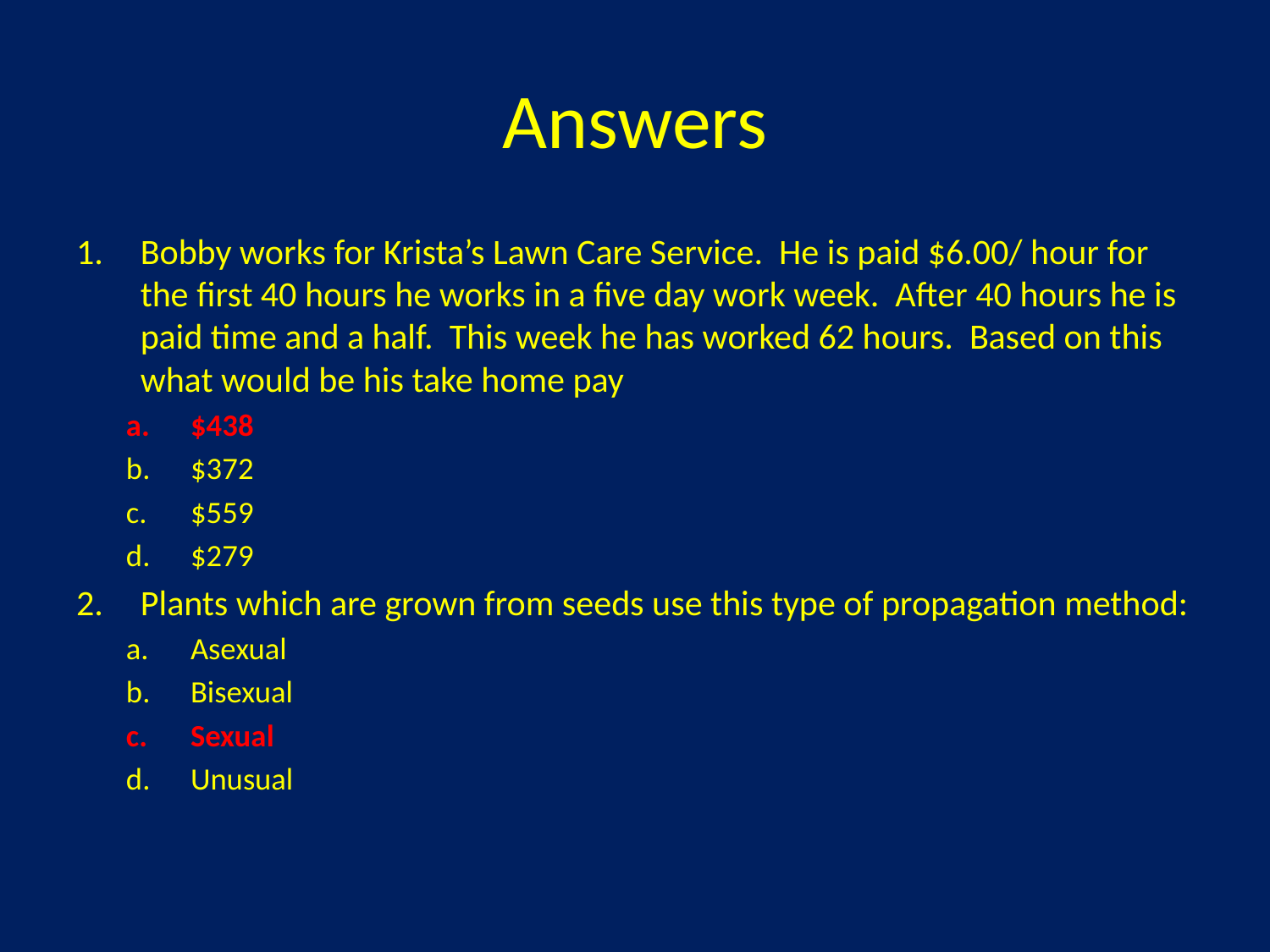

# Answers
Bobby works for Krista’s Lawn Care Service.  He is paid $6.00/ hour for the first 40 hours he works in a five day work week.  After 40 hours he is paid time and a half.  This week he has worked 62 hours.  Based on this what would be his take home pay
$438
$372
$559
$279
Plants which are grown from seeds use this type of propagation method:
Asexual
Bisexual
Sexual
Unusual